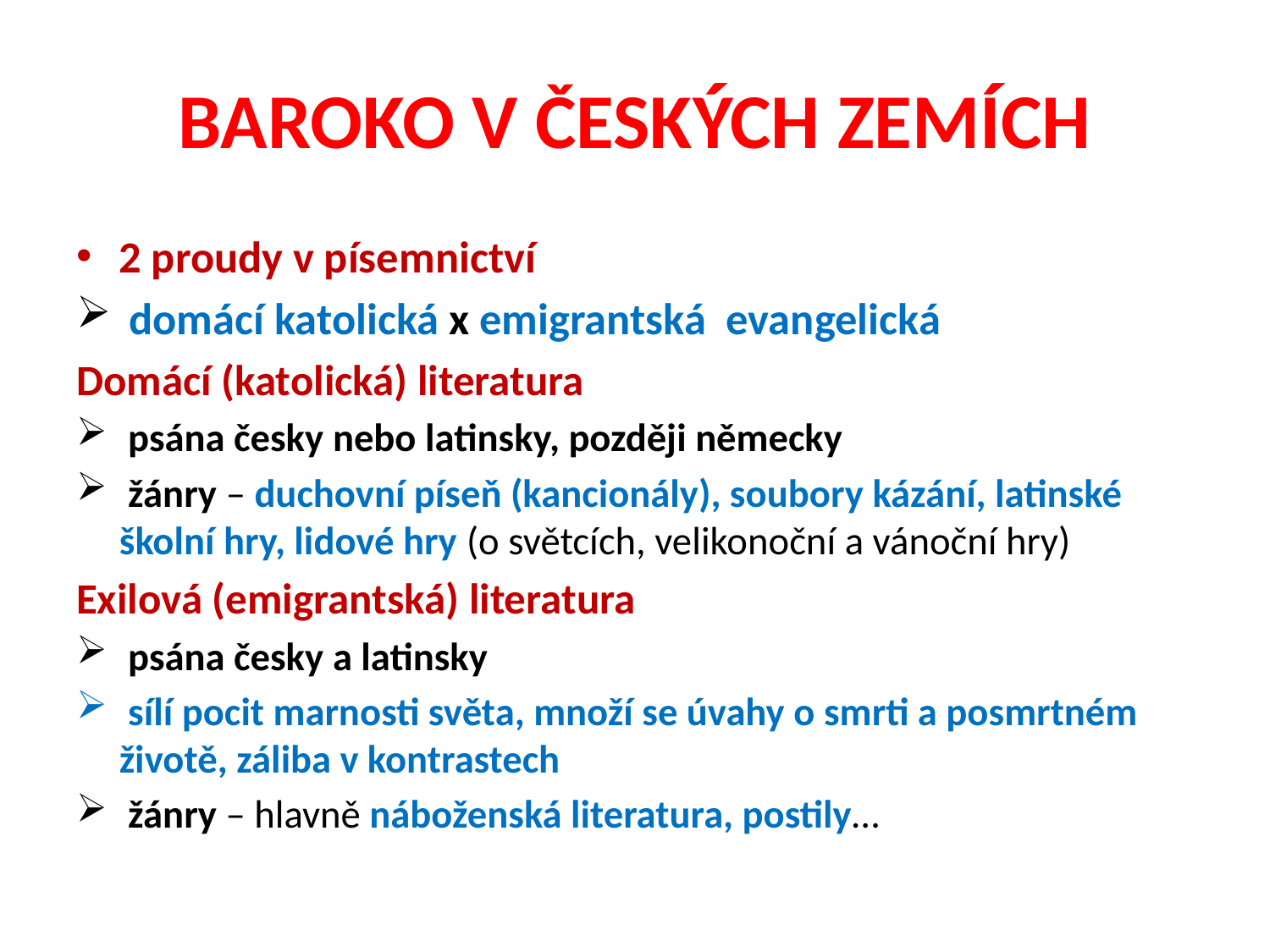

# BAROKO V ČESKÝCH ZEMÍCH
2 proudy v písemnictví
 domácí katolická x emigrantská  evangelická
Domácí (katolická) literatura
 psána česky nebo latinsky, později německy
 žánry – duchovní píseň (kancionály), soubory kázání, latinské školní hry, lidové hry (o světcích, velikonoční a vánoční hry)
Exilová (emigrantská) literatura
 psána česky a latinsky
 sílí pocit marnosti světa, množí se úvahy o smrti a posmrtném životě, záliba v kontrastech
 žánry – hlavně náboženská literatura, postily…